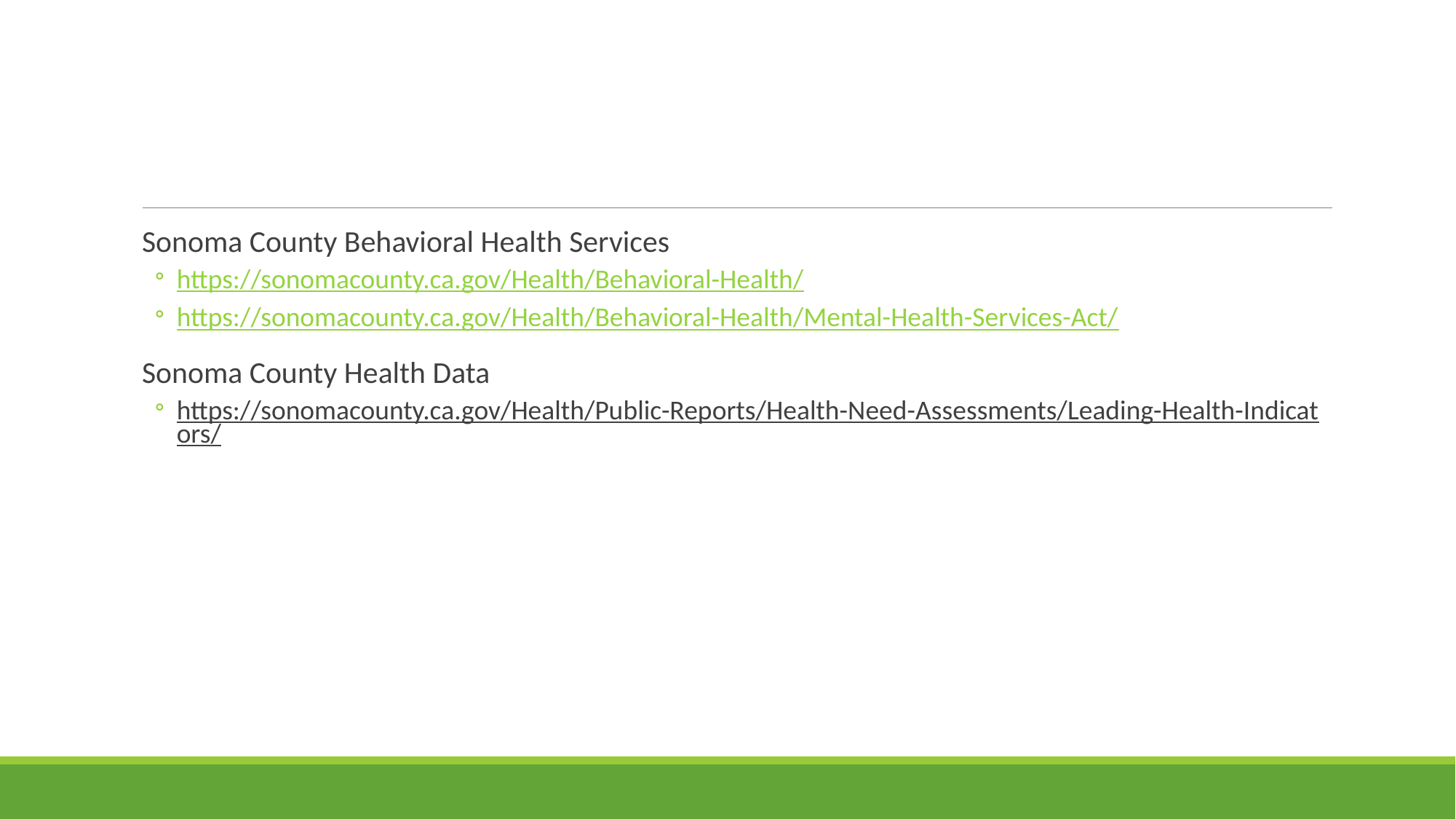

#
Sonoma County Behavioral Health Services
https://sonomacounty.ca.gov/Health/Behavioral-Health/
https://sonomacounty.ca.gov/Health/Behavioral-Health/Mental-Health-Services-Act/
Sonoma County Health Data
https://sonomacounty.ca.gov/Health/Public-Reports/Health-Need-Assessments/Leading-Health-Indicators/